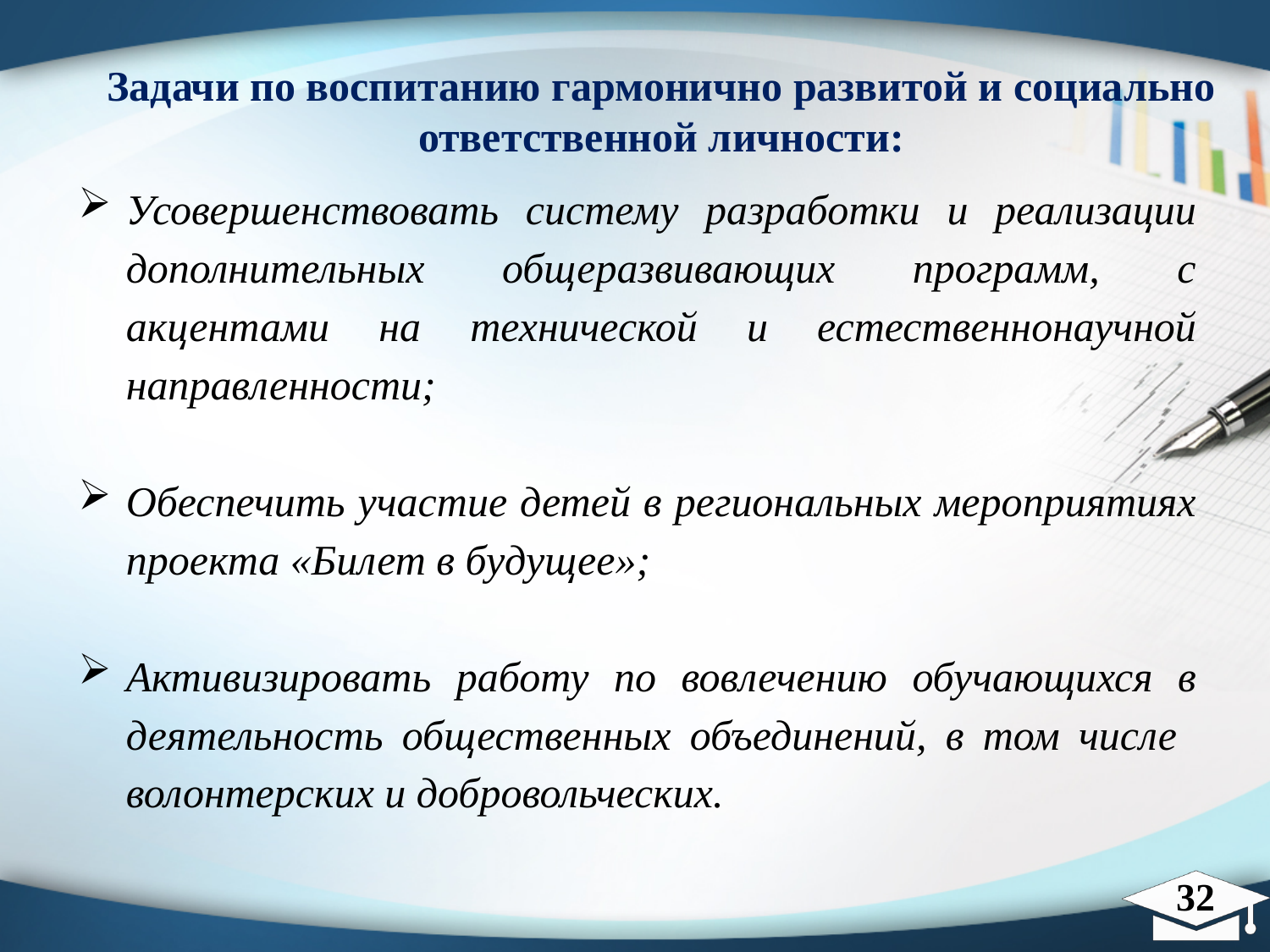

Задачи по воспитанию гармонично развитой и социально ответственной личности:
Усовершенствовать систему разработки и реализации дополнительных общеразвивающих программ, с акцентами на технической и естественнонаучной направленности;

Обеспечить участие детей в региональных мероприятиях проекта «Билет в будущее»;

Активизировать работу по вовлечению обучающихся в деятельность общественных объединений, в том числе  волонтерских и добровольческих.

32